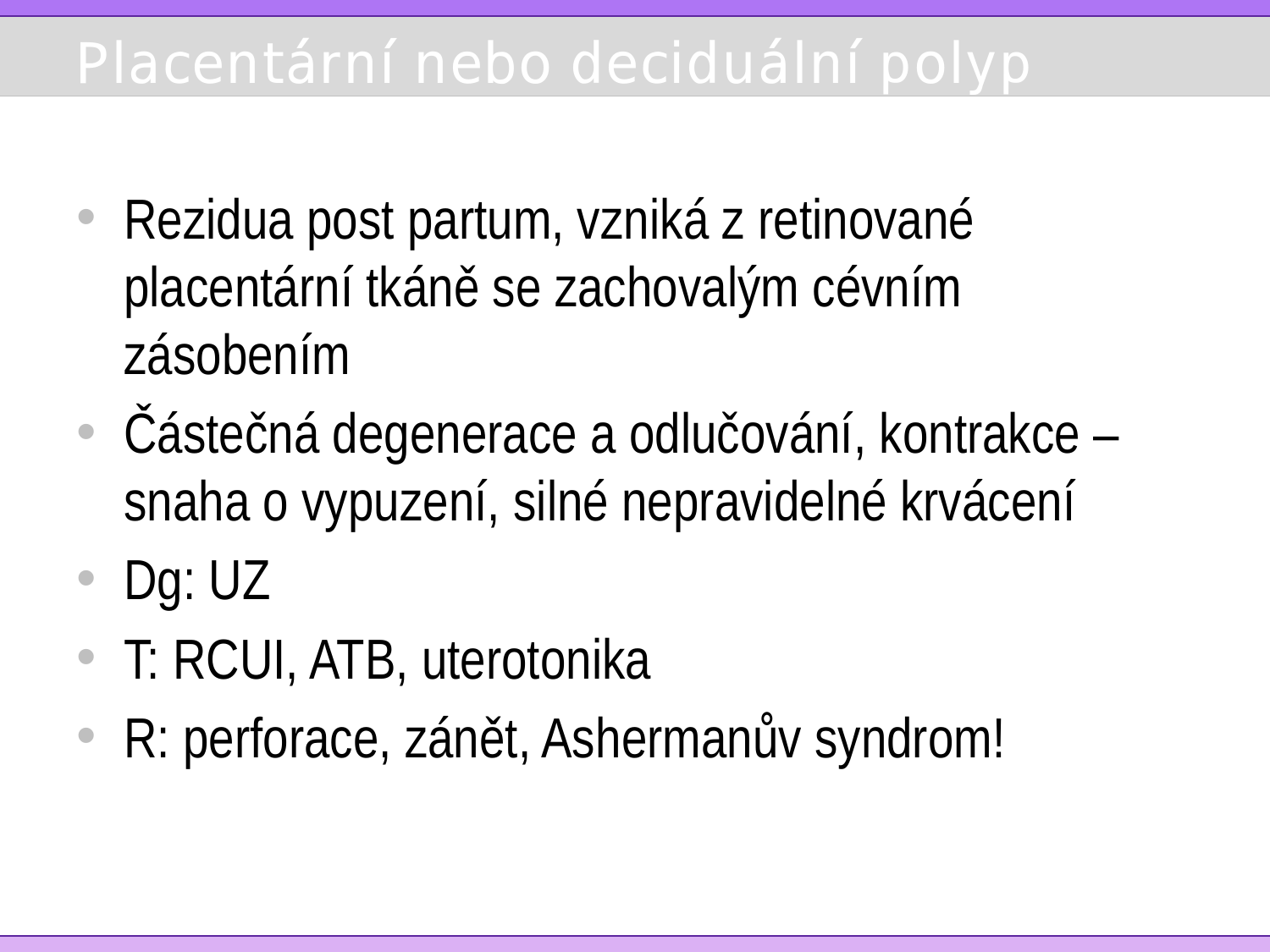

# Placentární nebo deciduální polyp
Rezidua post partum, vzniká z retinované placentární tkáně se zachovalým cévním zásobením
Částečná degenerace a odlučování, kontrakce – snaha o vypuzení, silné nepravidelné krvácení
Dg: UZ
T: RCUI, ATB, uterotonika
R: perforace, zánět, Ashermanův syndrom!